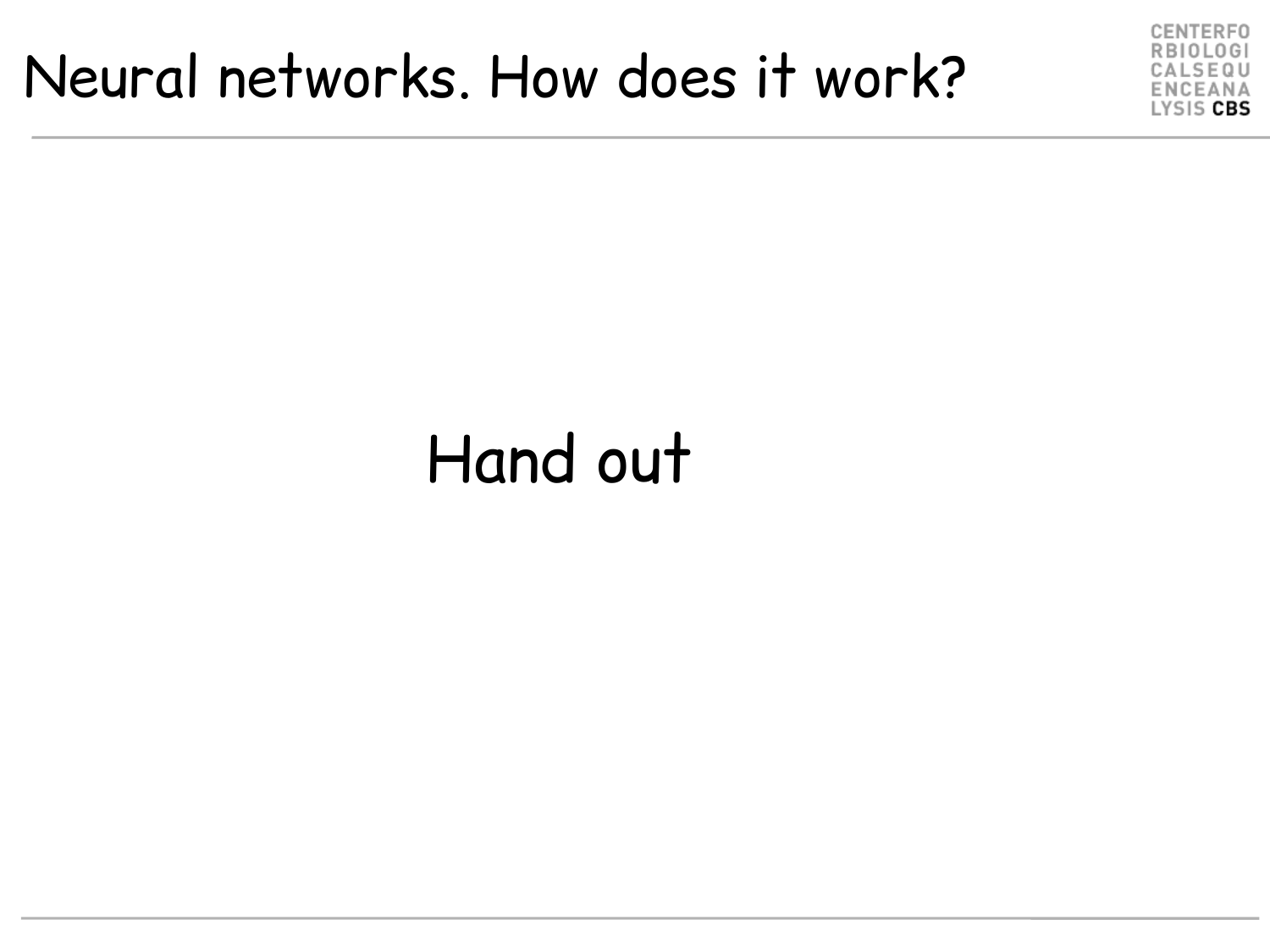

# Neural networks. How does it work?
Hand out